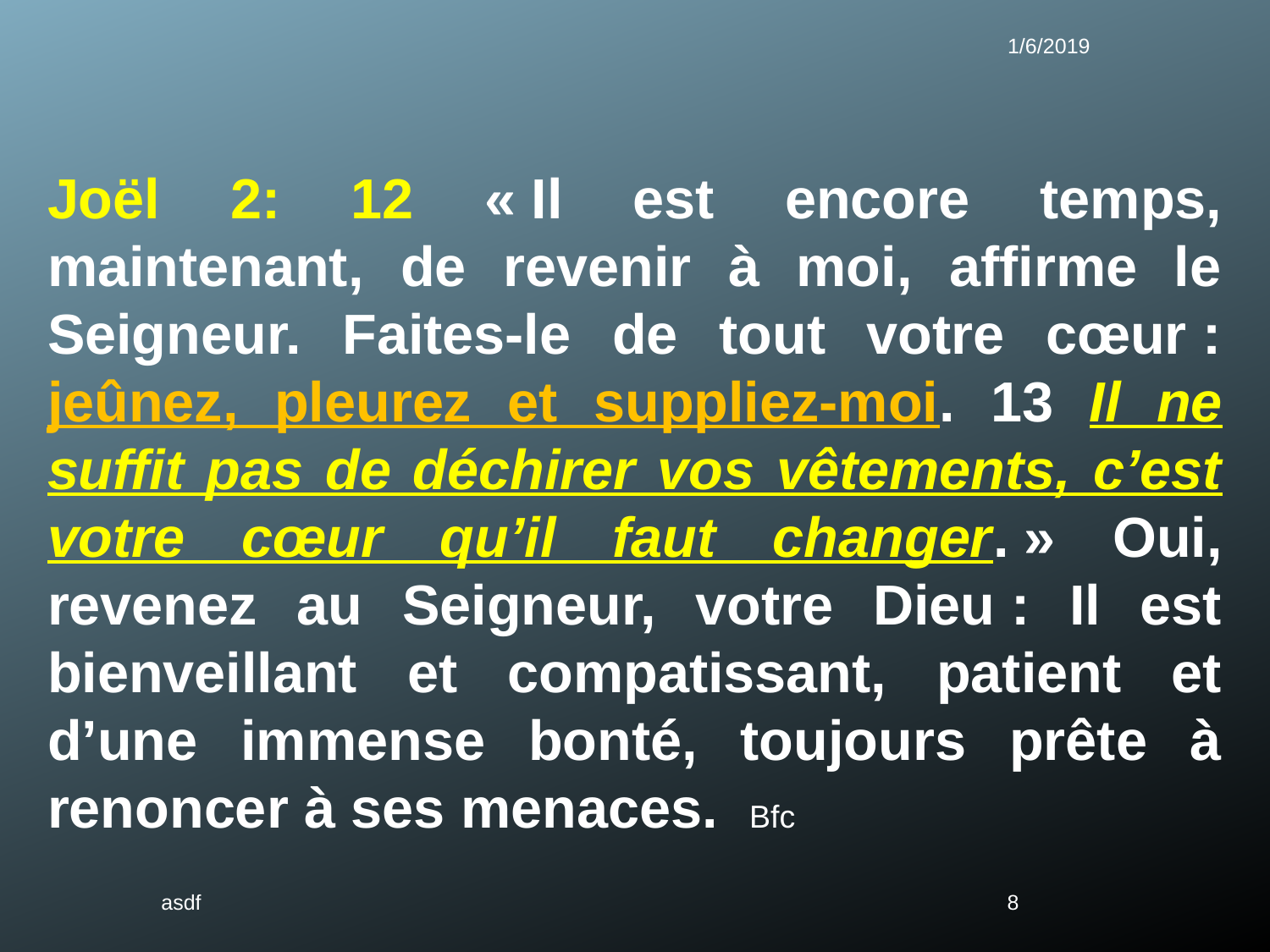

1/6/2019
Joël 2: 12 « Il est encore temps, maintenant, de revenir à moi, affirme le Seigneur. Faites-le de tout votre cœur : jeûnez, pleurez et suppliez-moi. 13 Il ne suffit pas de déchirer vos vêtements, c’est votre cœur qu’il faut changer. » Oui, revenez au Seigneur, votre Dieu : Il est bienveillant et compatissant, patient et d’une immense bonté, toujours prête à renoncer à ses menaces.  Bfc
asdf
8